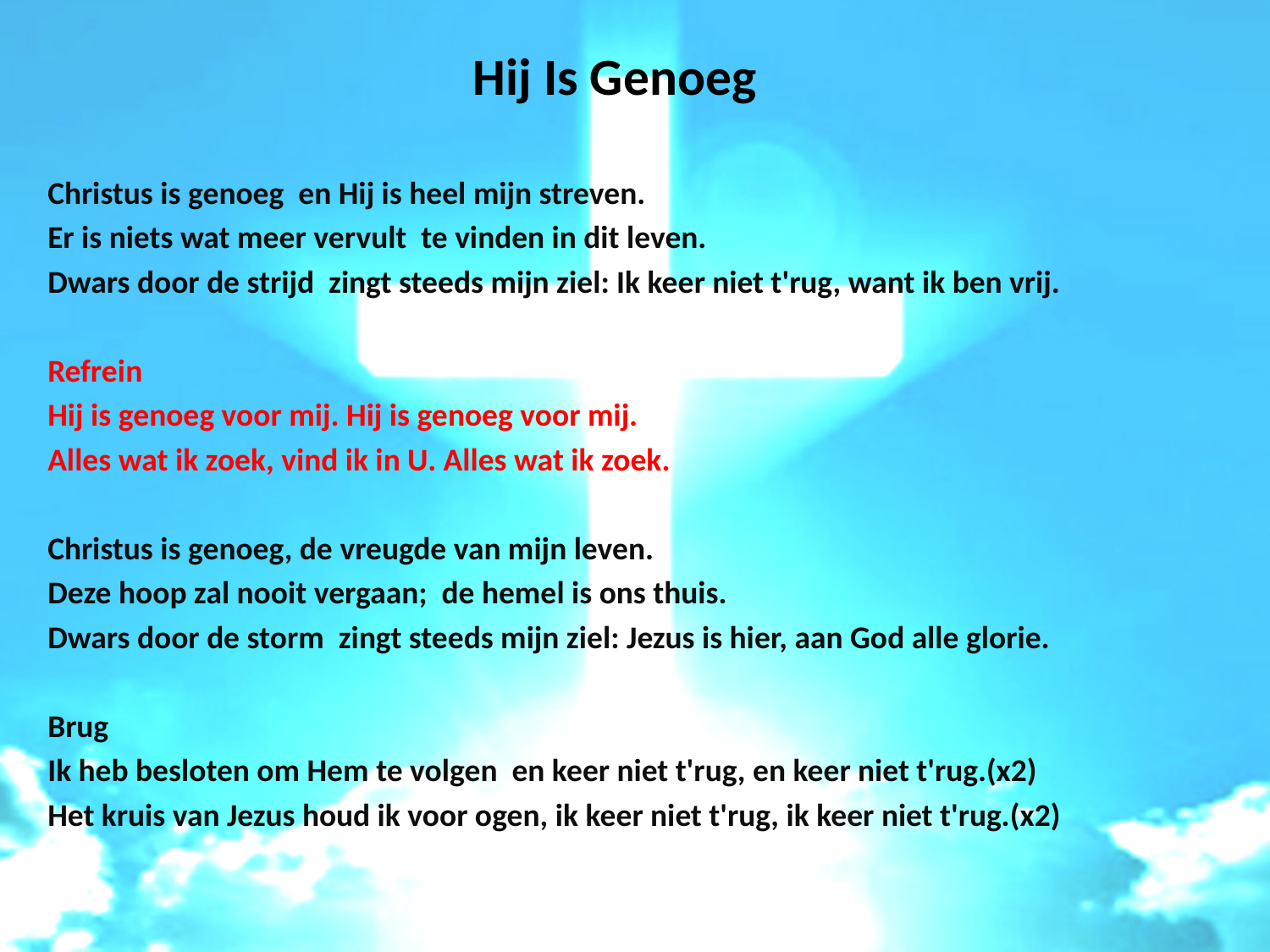

# Hij Is Genoeg
Christus is genoeg  en Hij is heel mijn streven.
Er is niets wat meer vervult  te vinden in dit leven.
Dwars door de strijd  zingt steeds mijn ziel: Ik keer niet t'rug, want ik ben vrij.

Refrein
Hij is genoeg voor mij. Hij is genoeg voor mij.
Alles wat ik zoek, vind ik in U. Alles wat ik zoek.

Christus is genoeg, de vreugde van mijn leven.
Deze hoop zal nooit vergaan;  de hemel is ons thuis.
Dwars door de storm  zingt steeds mijn ziel: Jezus is hier, aan God alle glorie.

Brug
Ik heb besloten om Hem te volgen  en keer niet t'rug, en keer niet t'rug.(x2)
Het kruis van Jezus houd ik voor ogen, ik keer niet t'rug, ik keer niet t'rug.(x2)